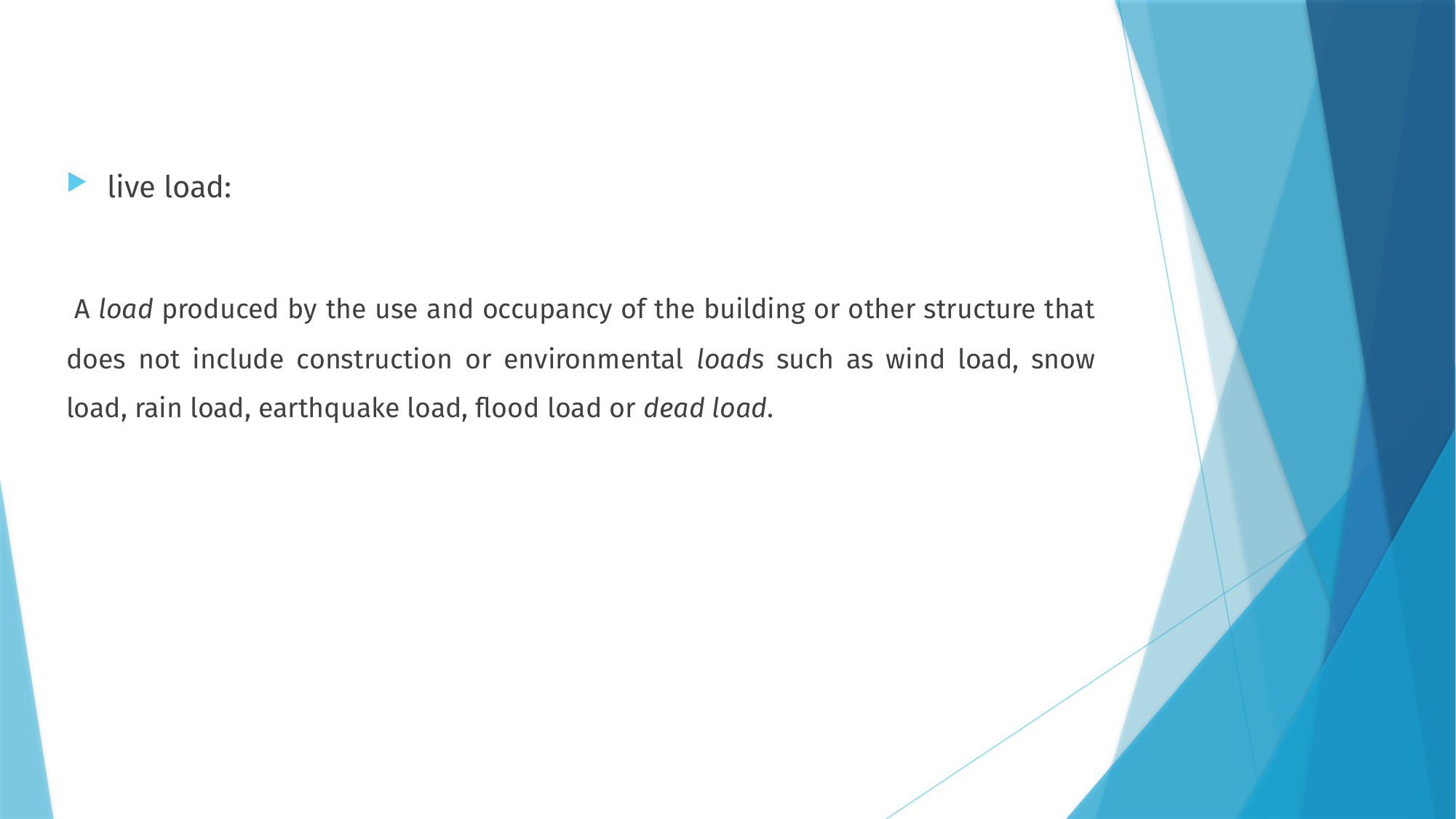

live load:

 A load produced by the use and occupancy of the building or other structure that does not include construction or environmental loads such as wind load, snow load, rain load, earthquake load, flood load or dead load.